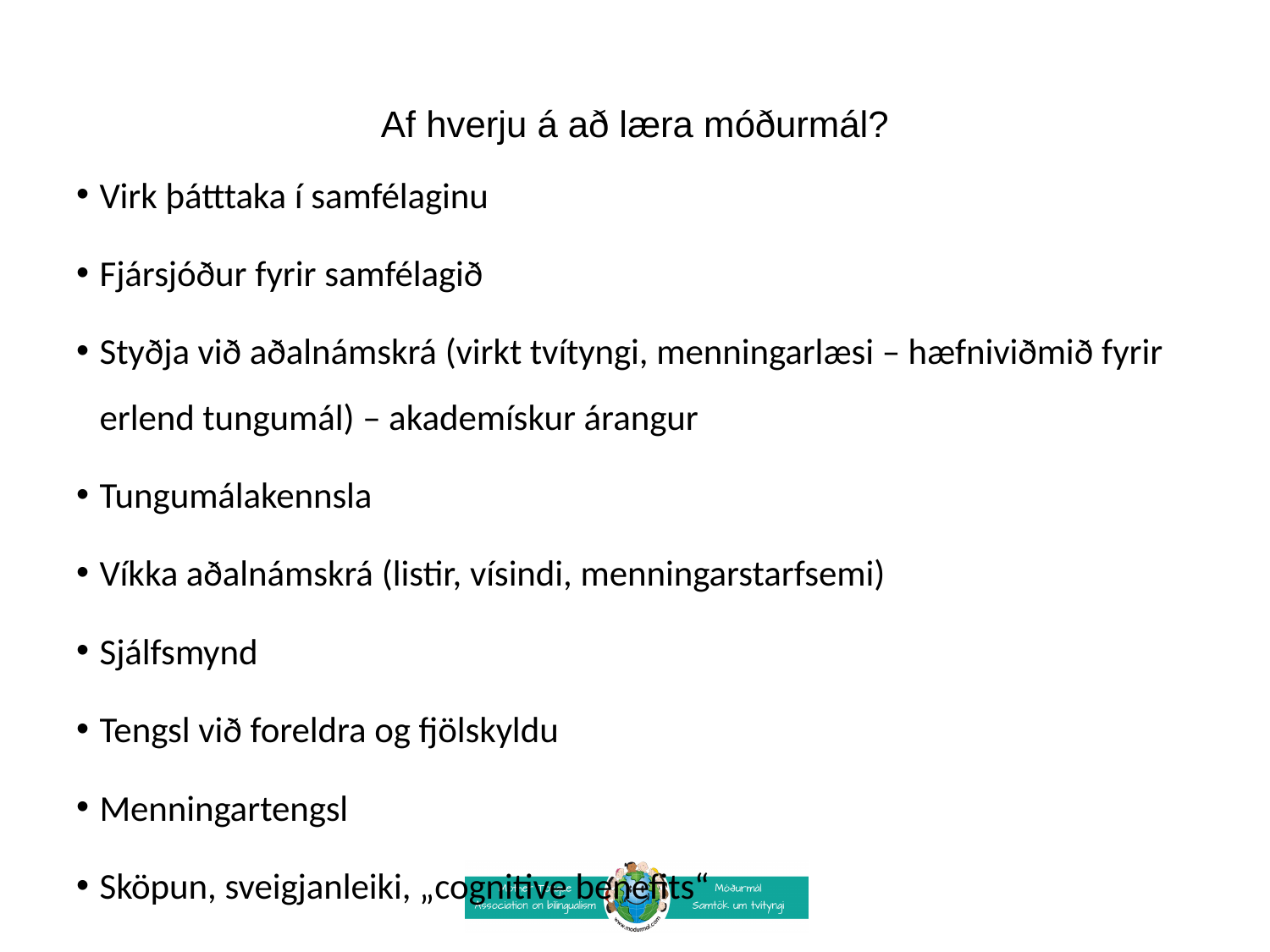

# Af hverju á að læra móðurmál?
Virk þátttaka í samfélaginu
Fjársjóður fyrir samfélagið
Styðja við aðalnámskrá (virkt tvítyngi, menningarlæsi – hæfniviðmið fyrir erlend tungumál) – akademískur árangur
Tungumálakennsla
Víkka aðalnámskrá (listir, vísindi, menningarstarfsemi)
Sjálfsmynd
Tengsl við foreldra og fjölskyldu
Menningartengsl
Sköpun, sveigjanleiki, „cognitive benefits“